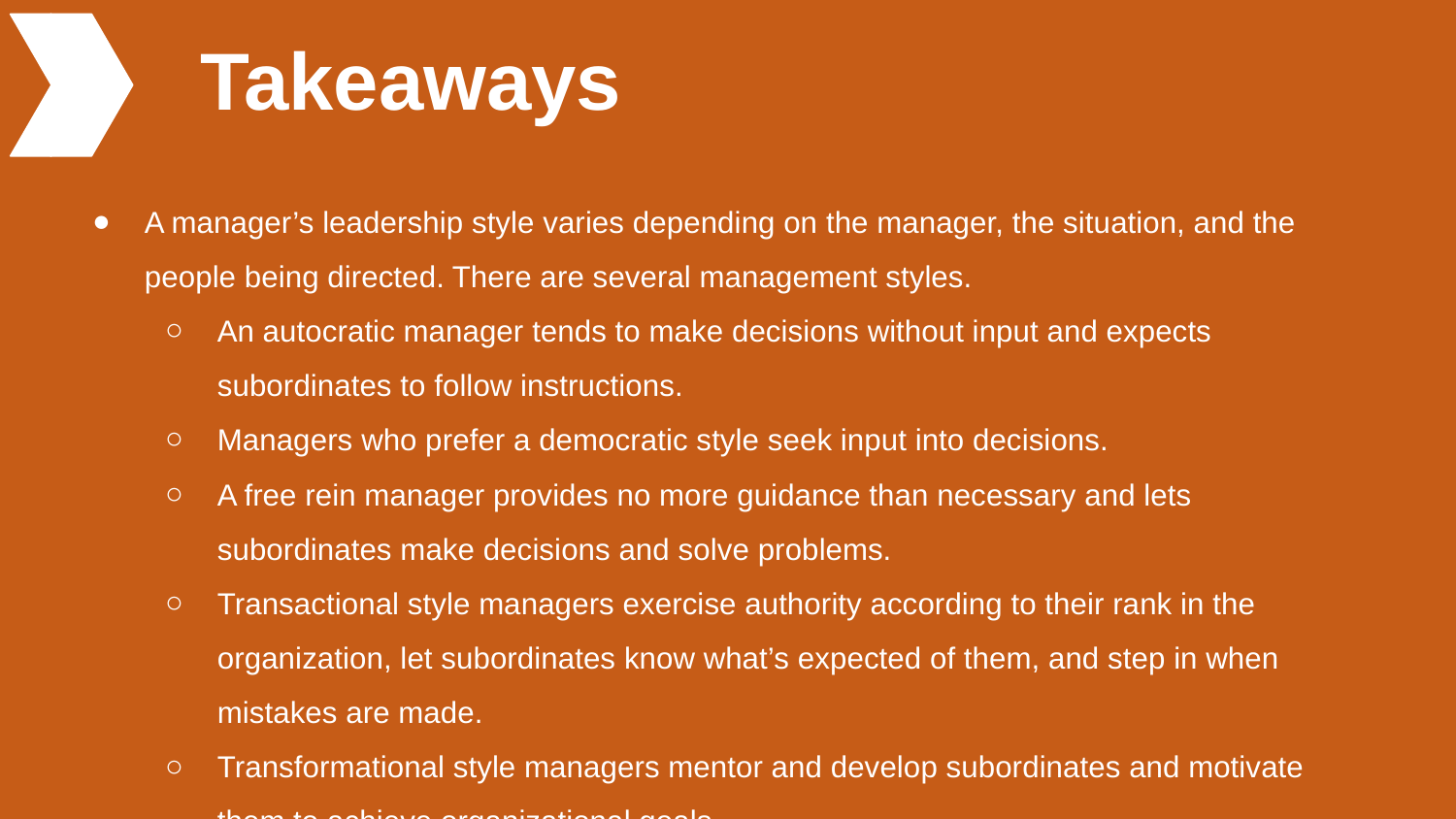

# Takeaways

A manager’s leadership style varies depending on the manager, the situation, and the people being directed. There are several management styles.
An autocratic manager tends to make decisions without input and expects subordinates to follow instructions.
Managers who prefer a democratic style seek input into decisions.
A free rein manager provides no more guidance than necessary and lets subordinates make decisions and solve problems.
Transactional style managers exercise authority according to their rank in the organization, let subordinates know what’s expected of them, and step in when mistakes are made.
Transformational style managers mentor and develop subordinates and motivate them to achieve organizational goals.